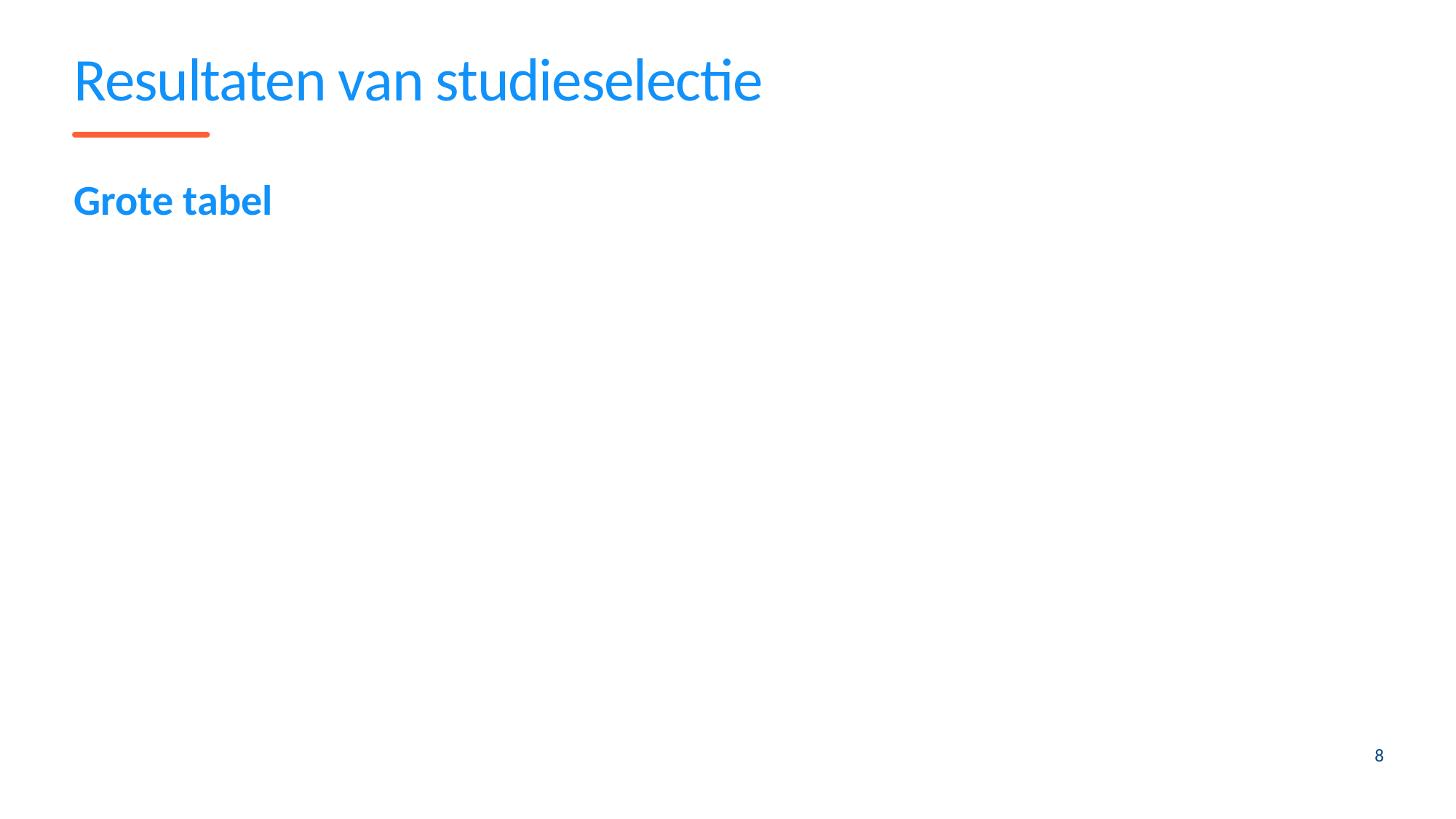

# Resultaten van studieselectie
Grote tabel
8